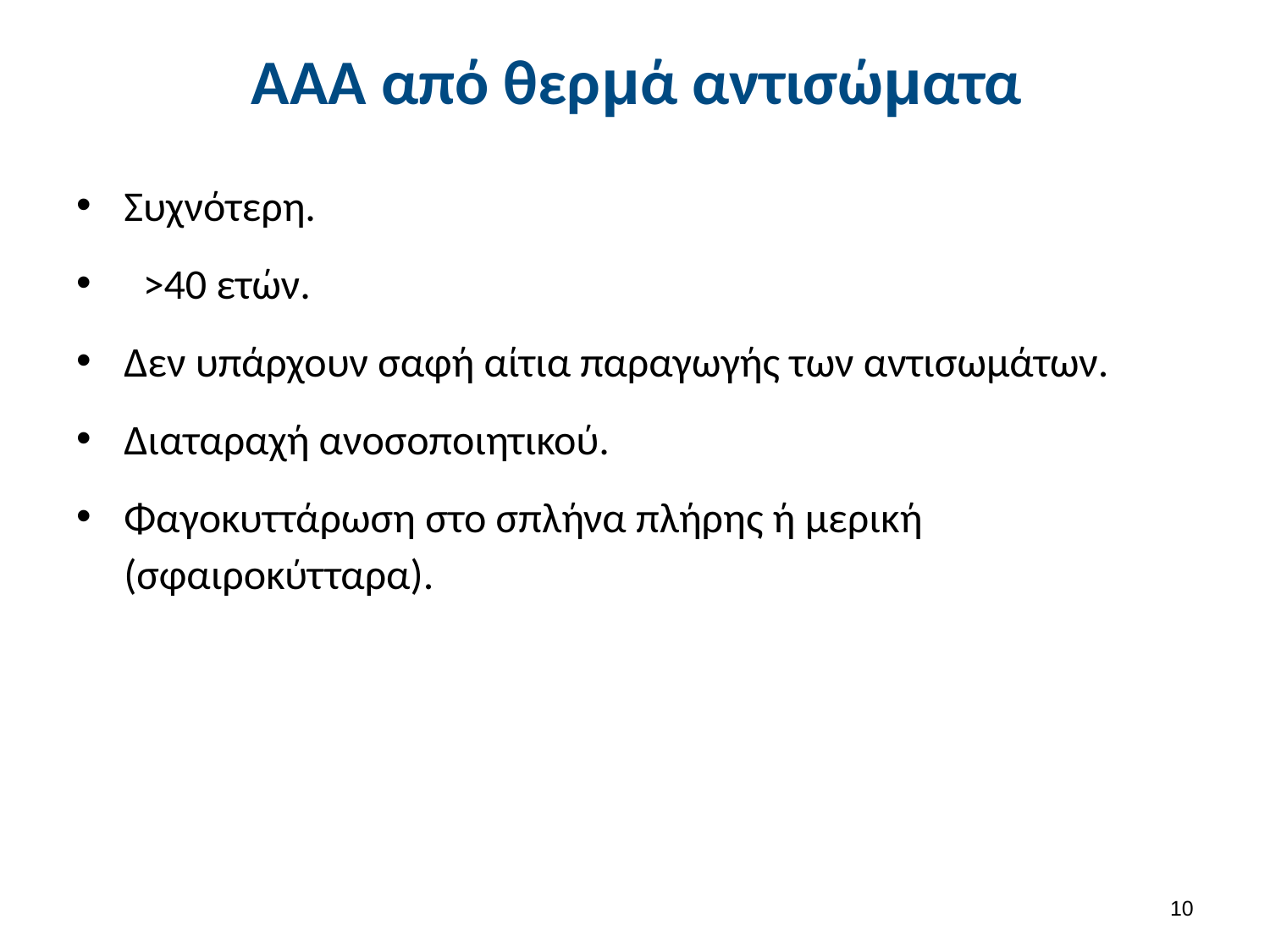

# ΑΑΑ από θερμά αντισώματα
Συχνότερη.
  >40 ετών.
Δεν υπάρχουν σαφή αίτια παραγωγής των αντισωμάτων.
Διαταραχή ανοσοποιητικού.
Φαγοκυττάρωση στο σπλήνα πλήρης ή μερική (σφαιροκύτταρα).
10